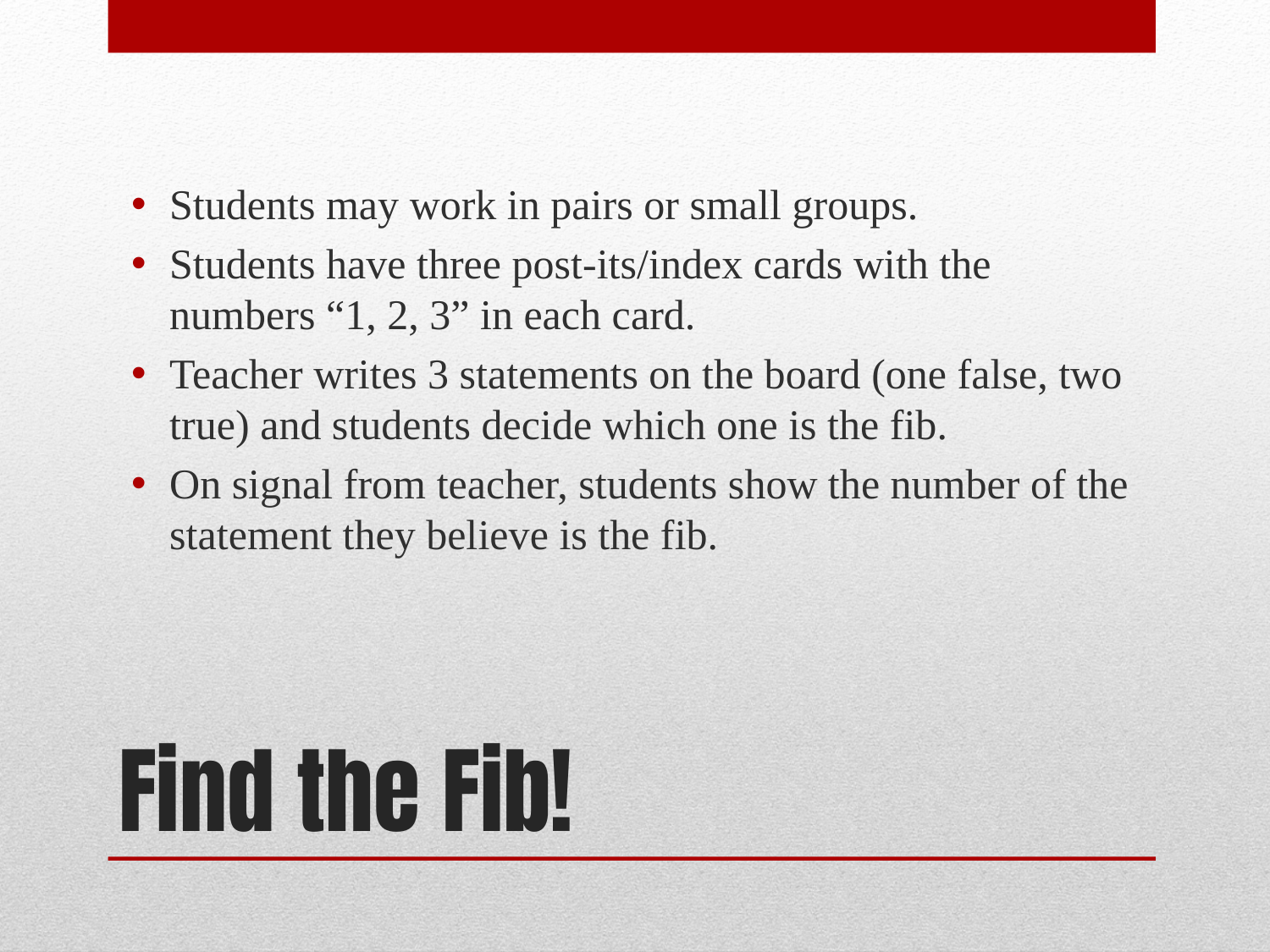

Students may work in pairs or small groups.
Students have three post-its/index cards with the numbers “1, 2, 3” in each card.
Teacher writes 3 statements on the board (one false, two true) and students decide which one is the fib.
On signal from teacher, students show the number of the statement they believe is the fib.

# Find the Fib!